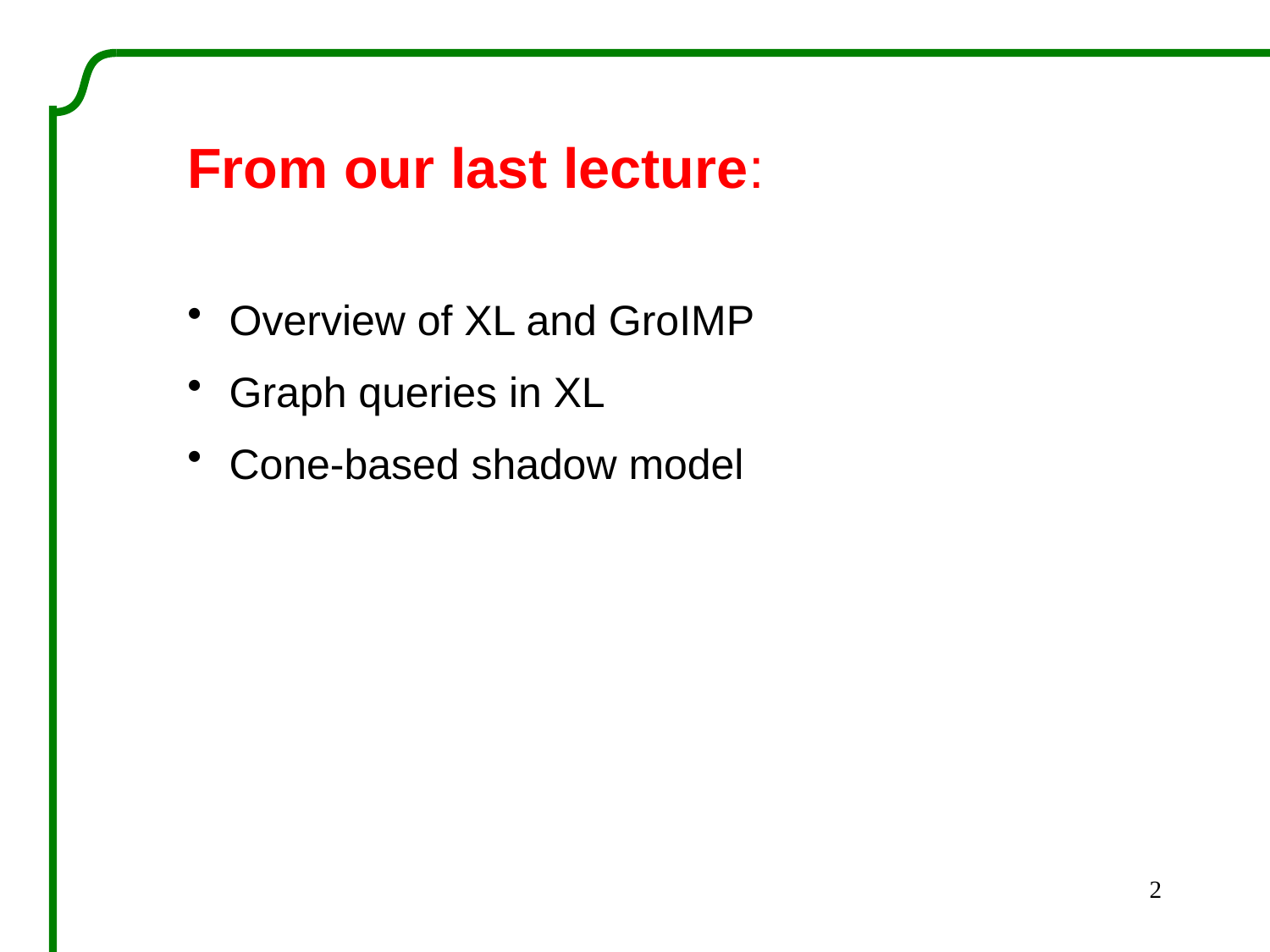

From our last lecture:

 Overview of XL and GroIMP
 Graph queries in XL
 Cone-based shadow model
2